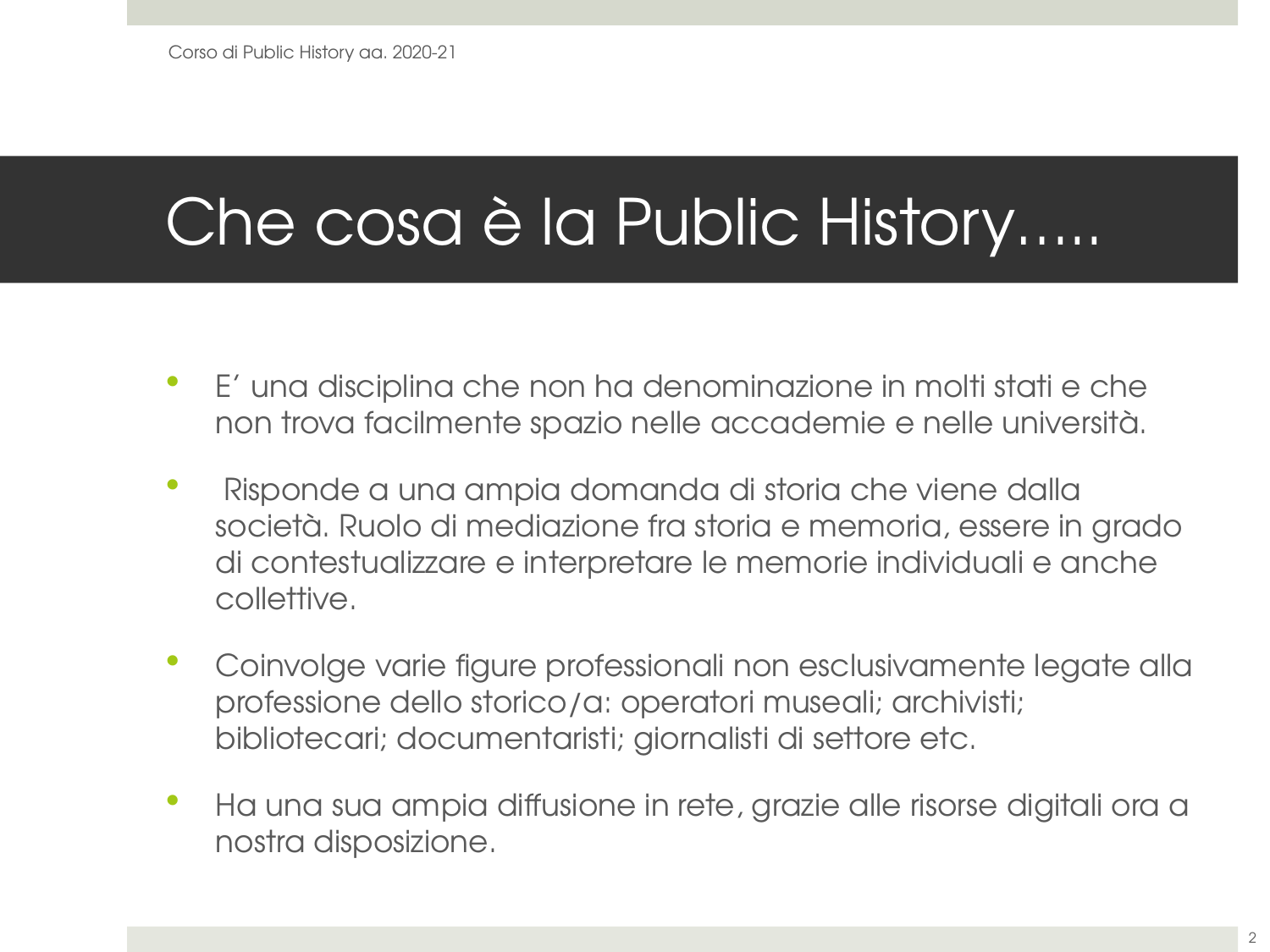

Corso di Public History aa. 2020-21
# Che cosa è la Public History…..
E’ una disciplina che non ha denominazione in molti stati e che non trova facilmente spazio nelle accademie e nelle università.
 Risponde a una ampia domanda di storia che viene dalla società. Ruolo di mediazione fra storia e memoria, essere in grado di contestualizzare e interpretare le memorie individuali e anche collettive.
Coinvolge varie figure professionali non esclusivamente legate alla professione dello storico/a: operatori museali; archivisti; bibliotecari; documentaristi; giornalisti di settore etc.
Ha una sua ampia diffusione in rete, grazie alle risorse digitali ora a nostra disposizione.

2